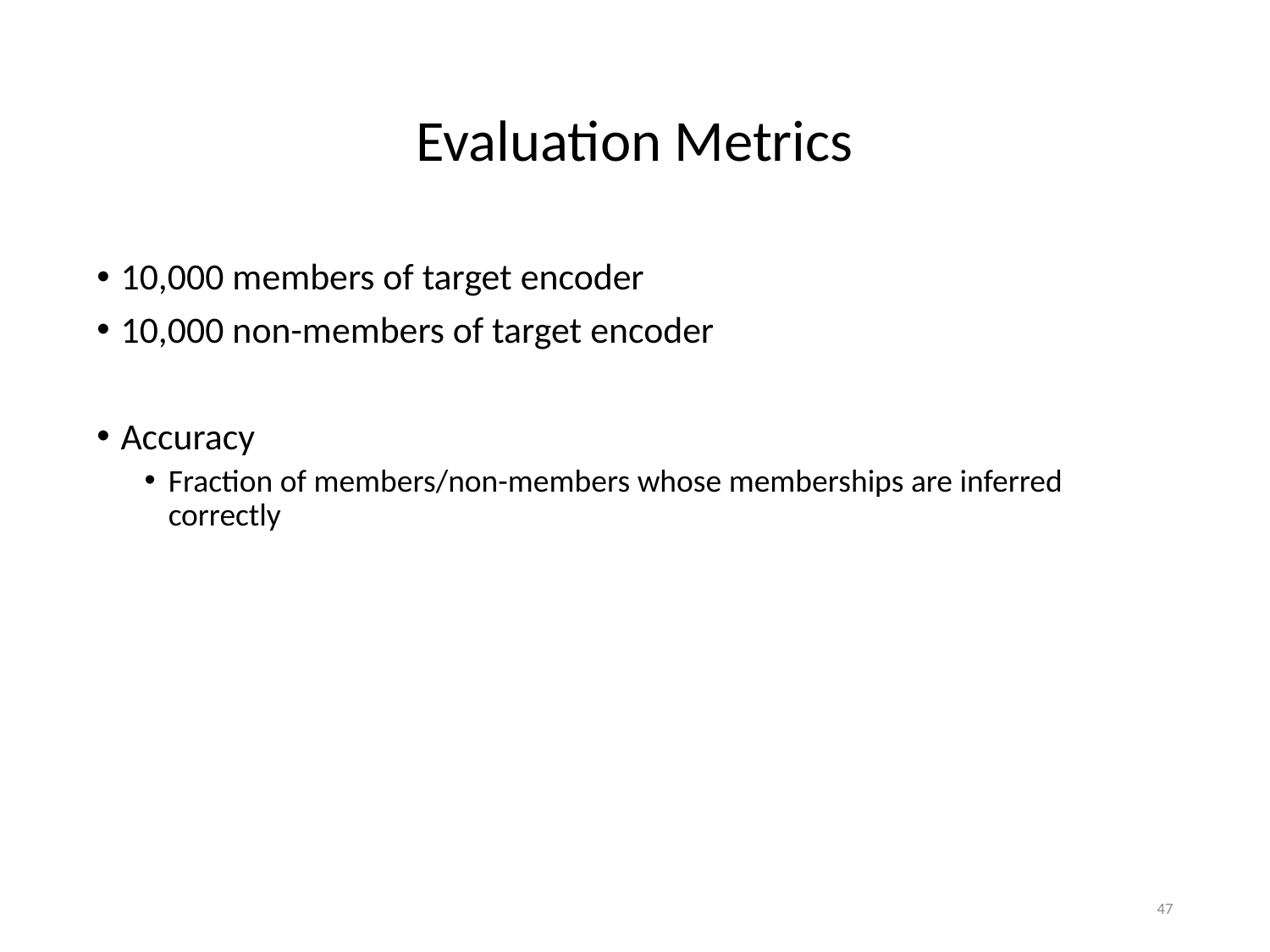

# Evaluation Metrics
10,000 members of target encoder
10,000 non-members of target encoder

Accuracy
Fraction of members/non-members whose memberships are inferred correctly

47